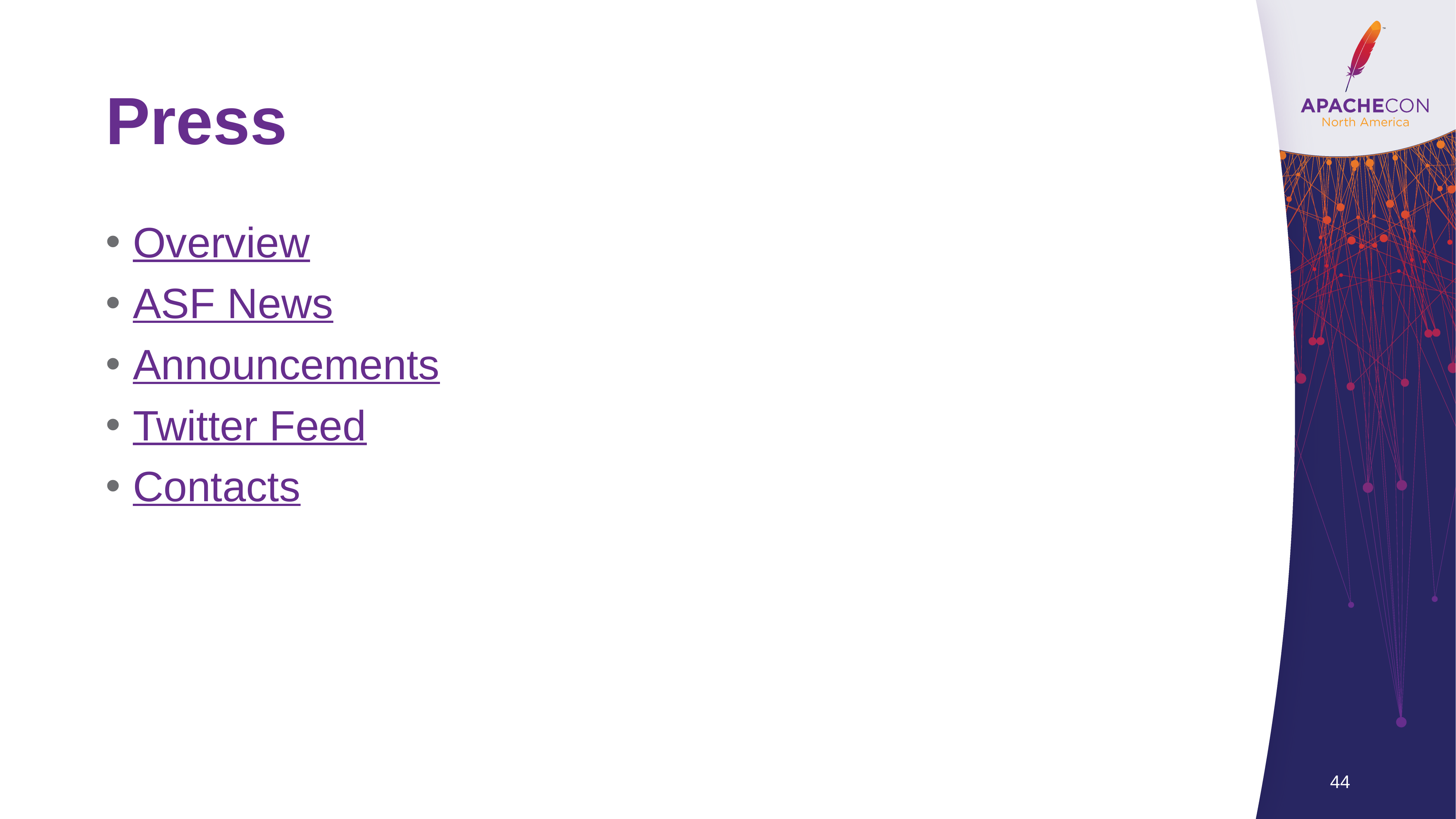

# Press
Overview
ASF News
Announcements
Twitter Feed
Contacts

44